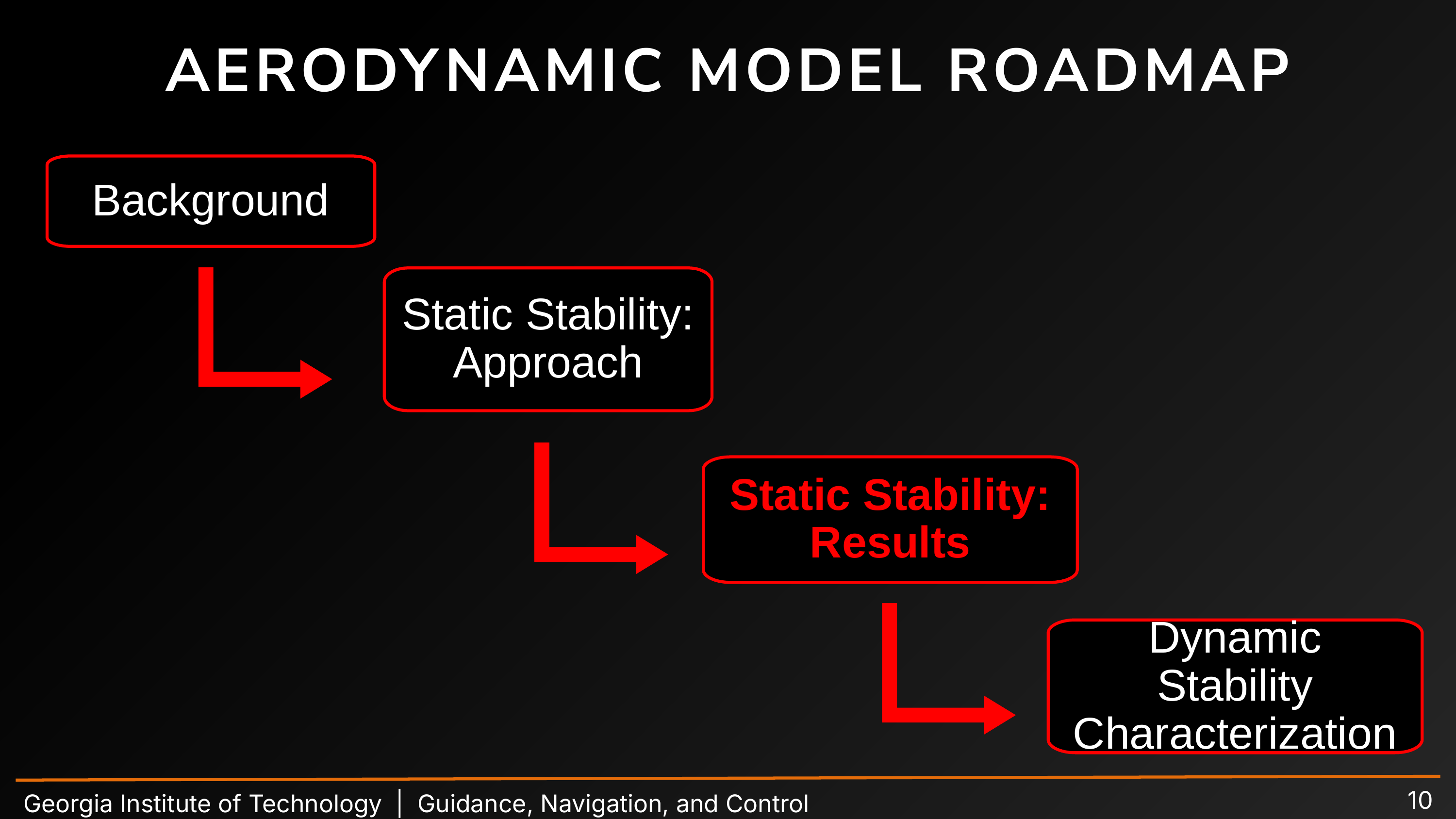

AERODYNAMIC MODEL ROADMAP
Background

Static Stability: Approach

Static Stability: Results

Dynamic Stability Characterization
Georgia Institute of Technology  |  Guidance, Navigation, and Control
10